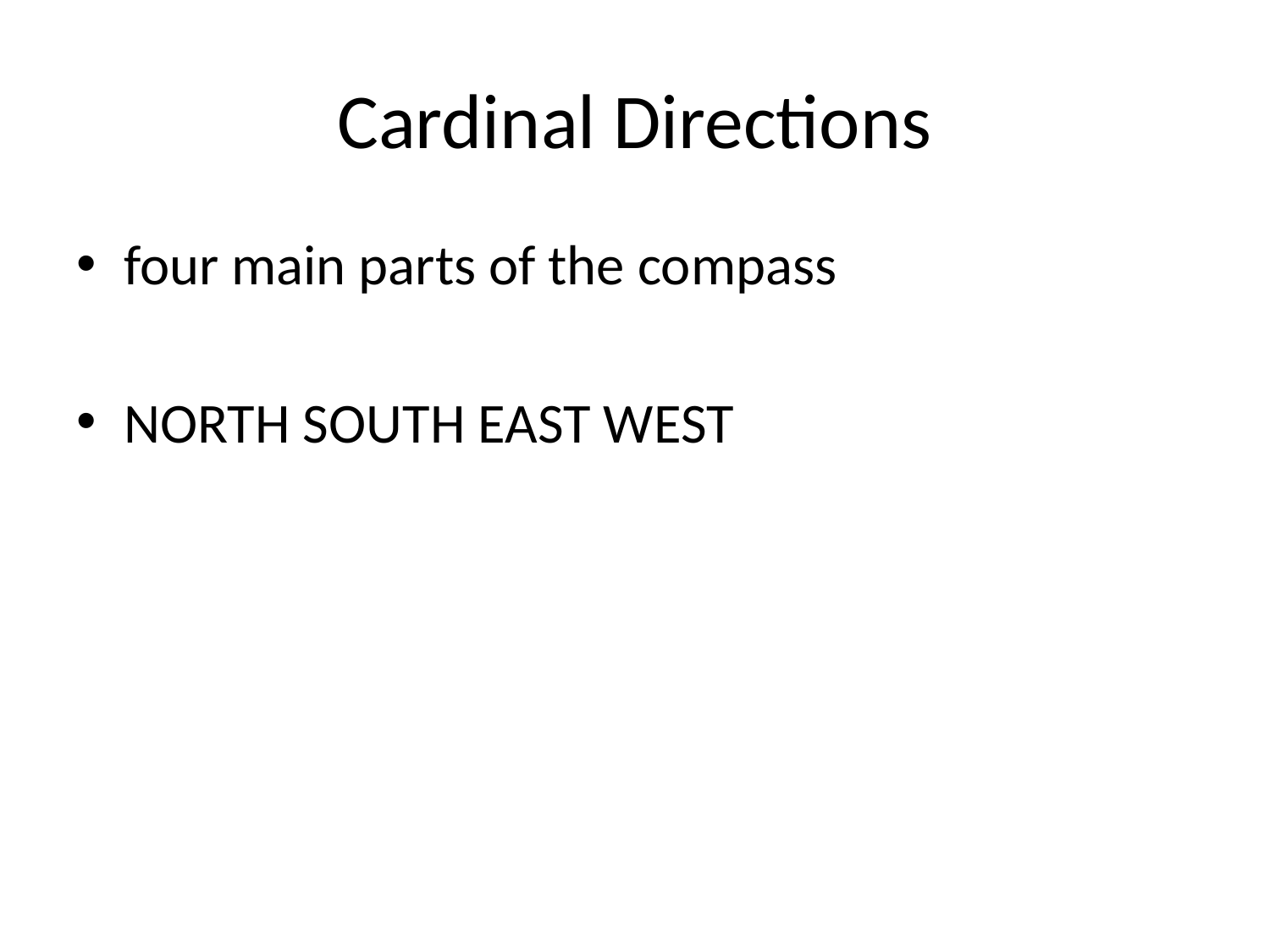

# Cardinal Directions
four main parts of the compass

NORTH SOUTH EAST WEST